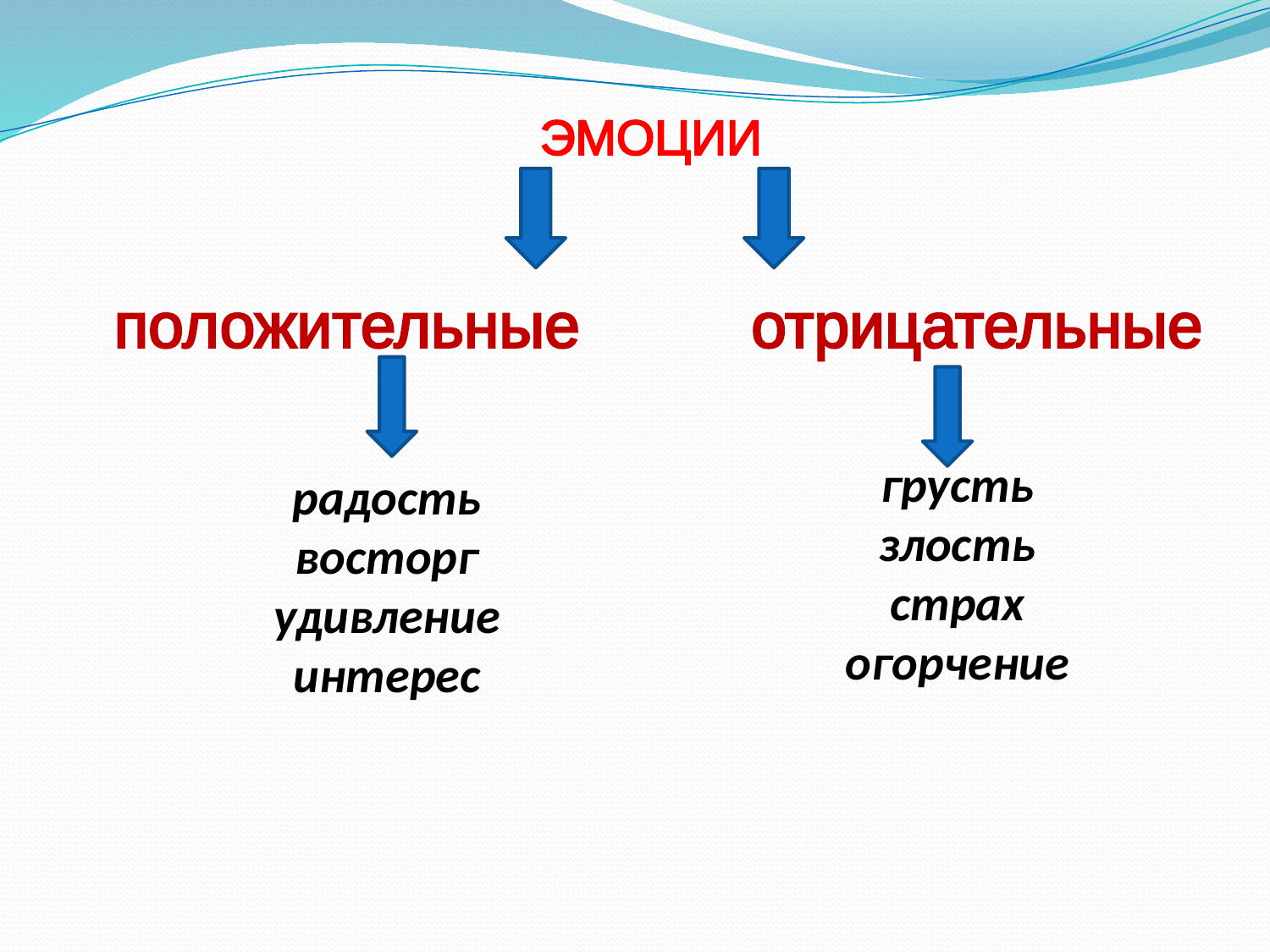

ЭМОЦИИ

положительные
отрицательные

грусть
злость
страх
огорчение

радость
восторг
удивление
интерес